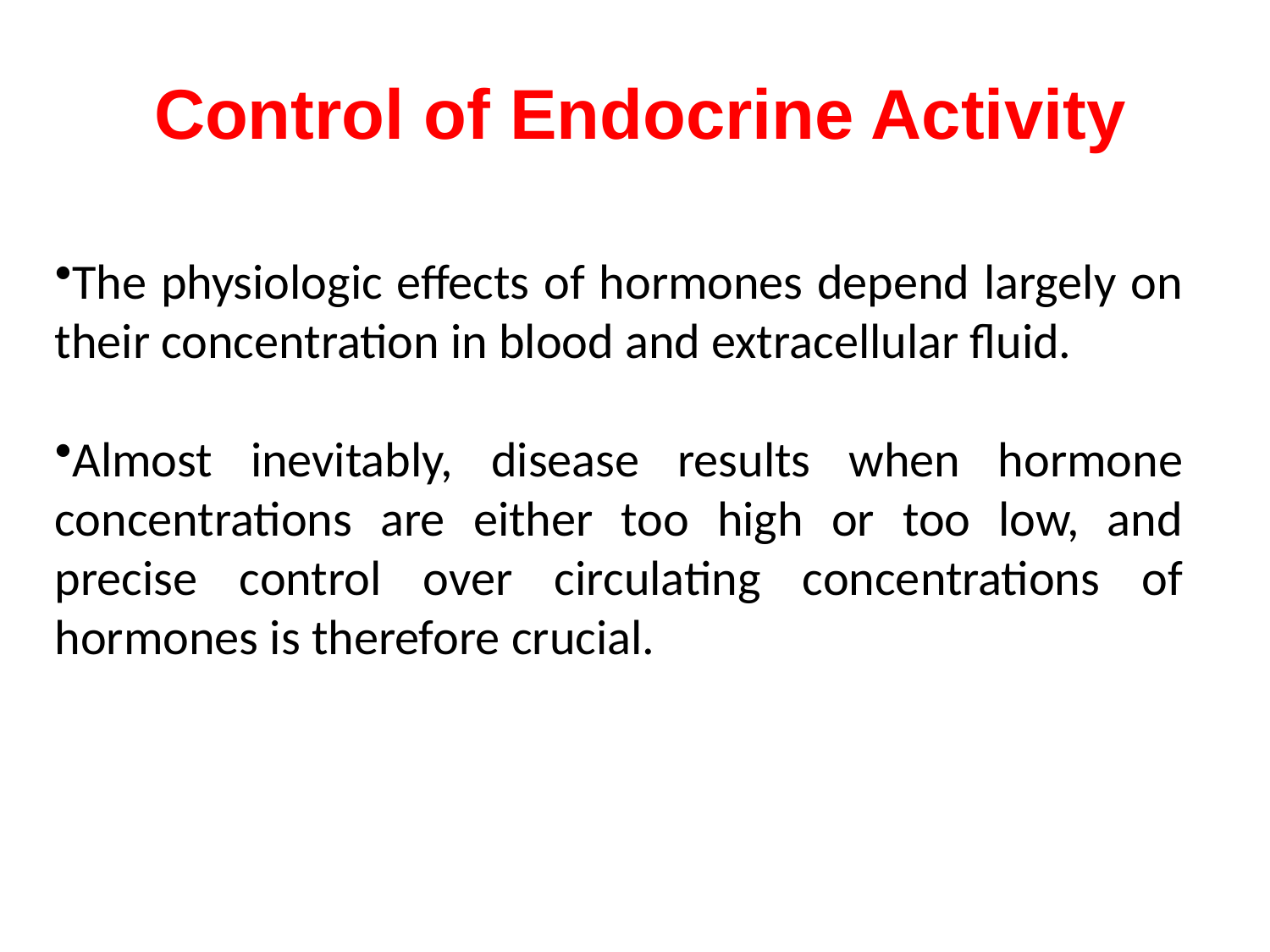

# Control of Endocrine Activity
The physiologic effects of hormones depend largely on their concentration in blood and extracellular fluid.

Almost inevitably, disease results when hormone concentrations are either too high or too low, and precise control over circulating concentrations of hormones is therefore crucial.